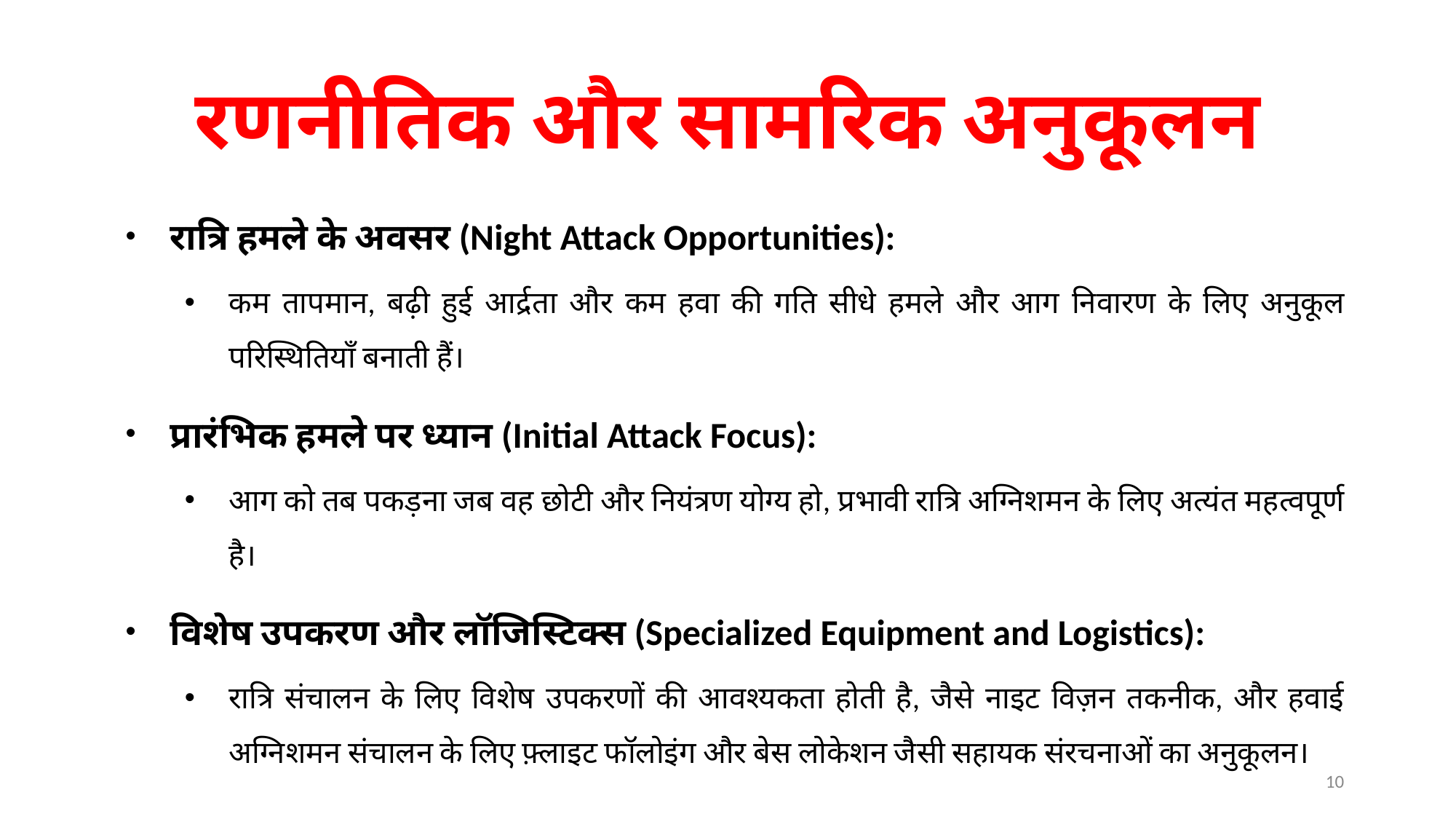

# रणनीतिक और सामरिक अनुकूलन
रात्रि हमले के अवसर (Night Attack Opportunities):
कम तापमान, बढ़ी हुई आर्द्रता और कम हवा की गति सीधे हमले और आग निवारण के लिए अनुकूल परिस्थितियाँ बनाती हैं।
प्रारंभिक हमले पर ध्यान (Initial Attack Focus):
आग को तब पकड़ना जब वह छोटी और नियंत्रण योग्य हो, प्रभावी रात्रि अग्निशमन के लिए अत्यंत महत्वपूर्ण है।
विशेष उपकरण और लॉजिस्टिक्स (Specialized Equipment and Logistics):
रात्रि संचालन के लिए विशेष उपकरणों की आवश्यकता होती है, जैसे नाइट विज़न तकनीक, और हवाई अग्निशमन संचालन के लिए फ़्लाइट फॉलोइंग और बेस लोकेशन जैसी सहायक संरचनाओं का अनुकूलन।

10